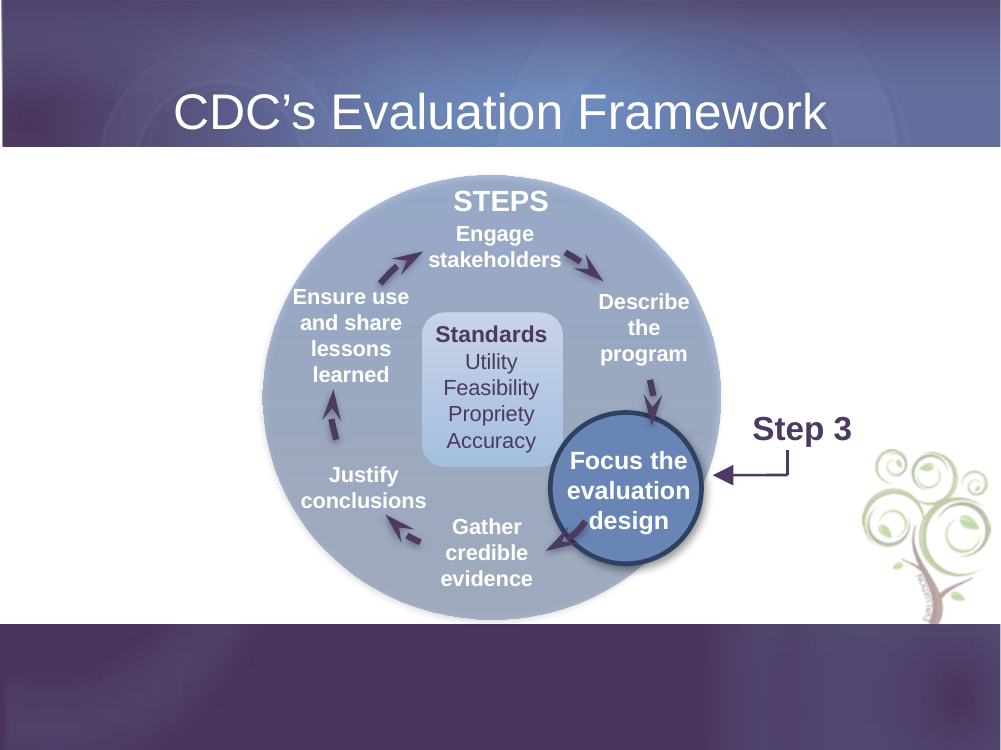

CDC’s Evaluation Framework

STEPS
Engage stakeholders

Ensure use and share lessons learned
Describe the program
Standards
Utility
Feasibility
Propriety
Accuracy

Step 3

Focus the evaluation design
Justify conclusions
Gather credible evidence